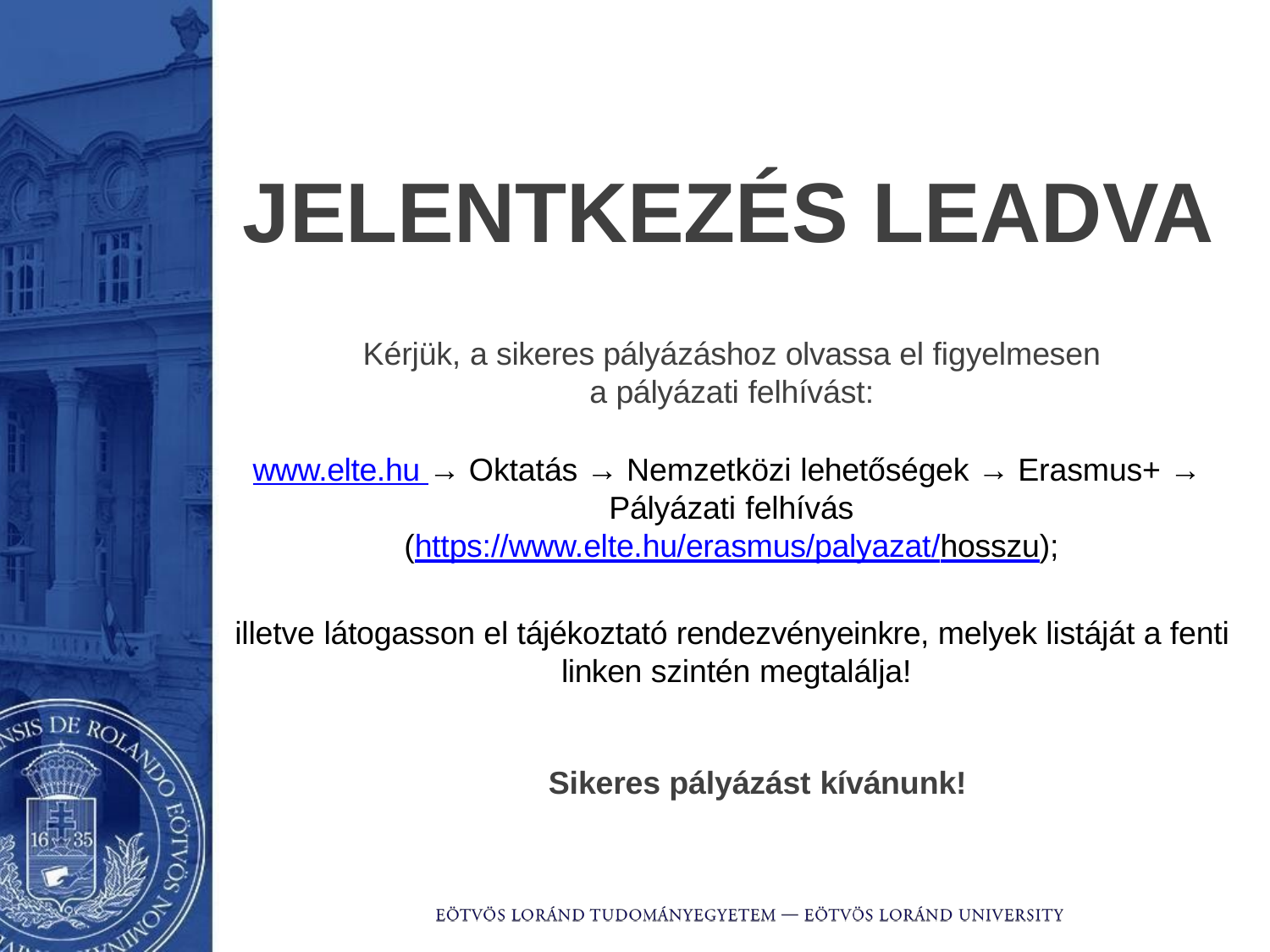

# JELENTKEZÉS LEADVA
Kérjük, a sikeres pályázáshoz olvassa el figyelmesen
a pályázati felhívást:

www.elte.hu → Oktatás → Nemzetközi lehetőségek → Erasmus+ →  Pályázati felhívás
(https://www.elte.hu/erasmus/palyazat/hosszu);

illetve látogasson el tájékoztató rendezvényeinkre, melyek listáját a fenti  linken szintén megtalálja!

Sikeres pályázást kívánunk!